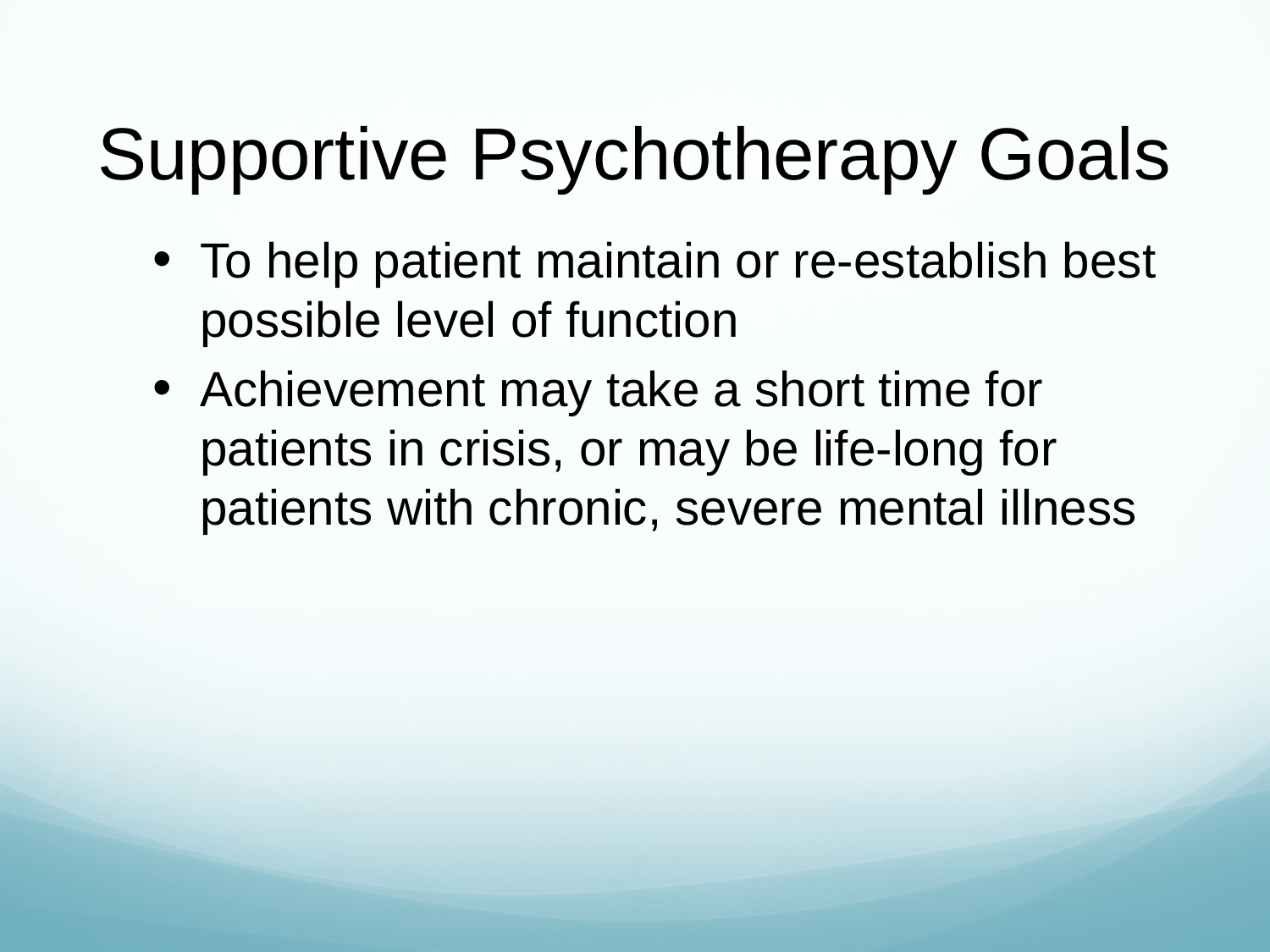

# Supportive Psychotherapy Goals
To help patient maintain or re-establish best possible level of function
Achievement may take a short time for patients in crisis, or may be life-long for patients with chronic, severe mental illness